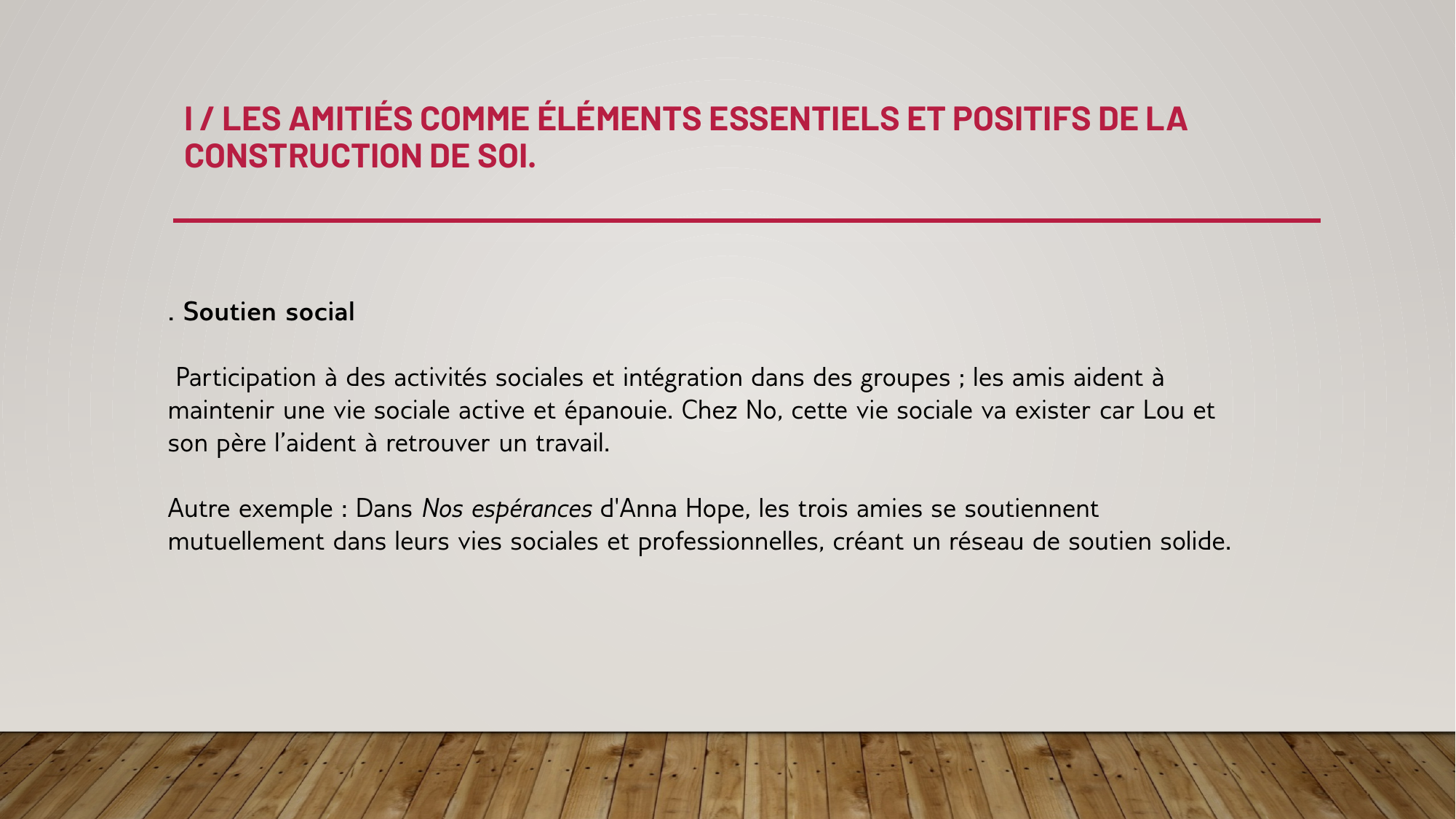

# I / Les amitiés comme éléments essentiels et positifs de la construction de soi.
. Soutien social

 Participation à des activités sociales et intégration dans des groupes ; les amis aident à maintenir une vie sociale active et épanouie. Chez No, cette vie sociale va exister car Lou et son père l’aident à retrouver un travail.

Autre exemple : Dans Nos espérances d'Anna Hope, les trois amies se soutiennent mutuellement dans leurs vies sociales et professionnelles, créant un réseau de soutien solide.